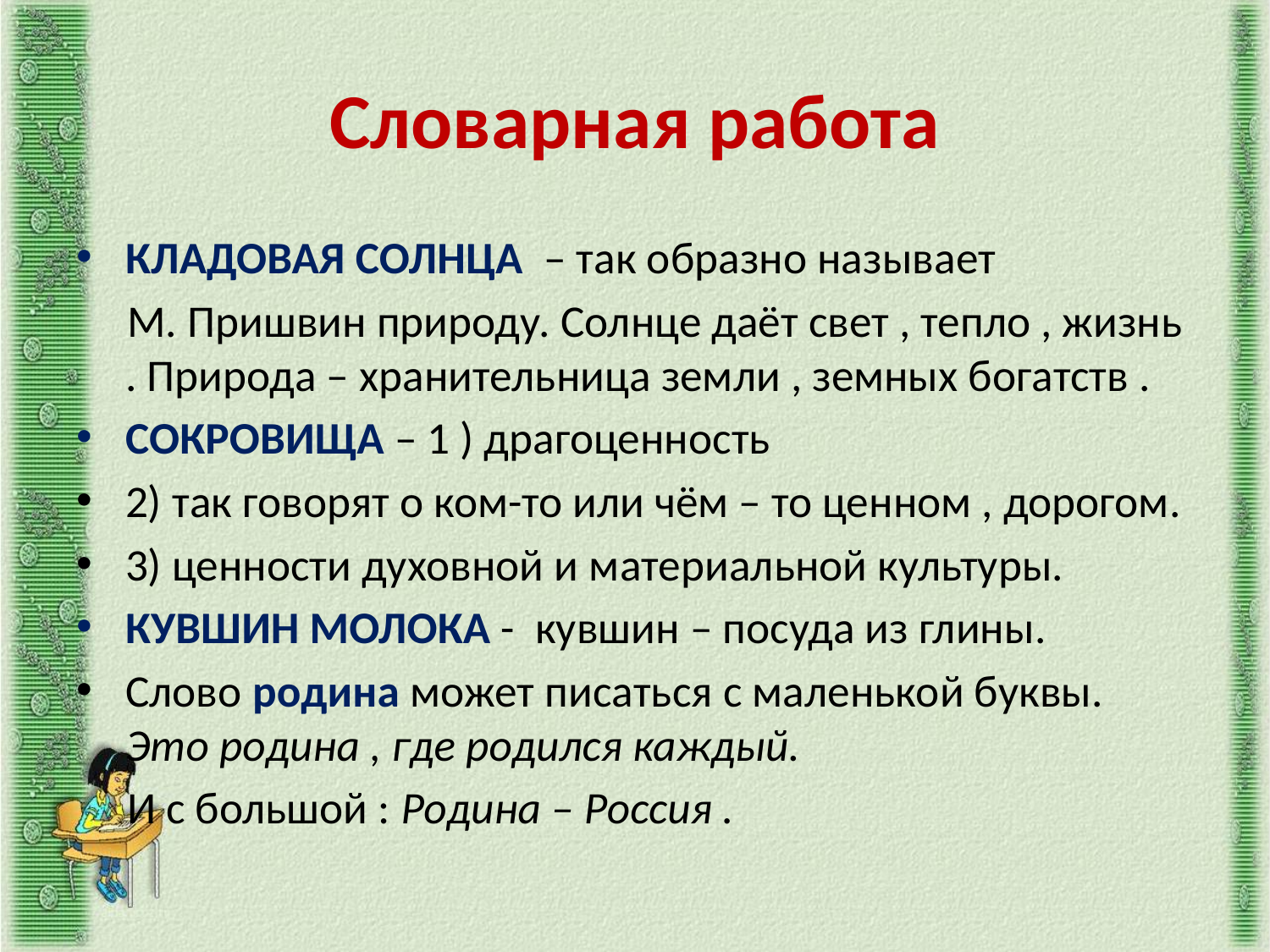

# Словарная работа
КЛАДОВАЯ СОЛНЦА  – так образно называет
     М. Пришвин природу. Солнце даёт свет , тепло , жизнь . Природа – хранительница земли , земных богатств .
СОКРОВИЩА – 1 ) драгоценность
2) так говорят о ком-то или чём – то ценном , дорогом.
3) ценности духовной и материальной культуры.
КУВШИН МОЛОКА -  кувшин – посуда из глины.
Слово родина может писаться с маленькой буквы. Это родина , где родился каждый.
     И с большой : Родина – Россия .